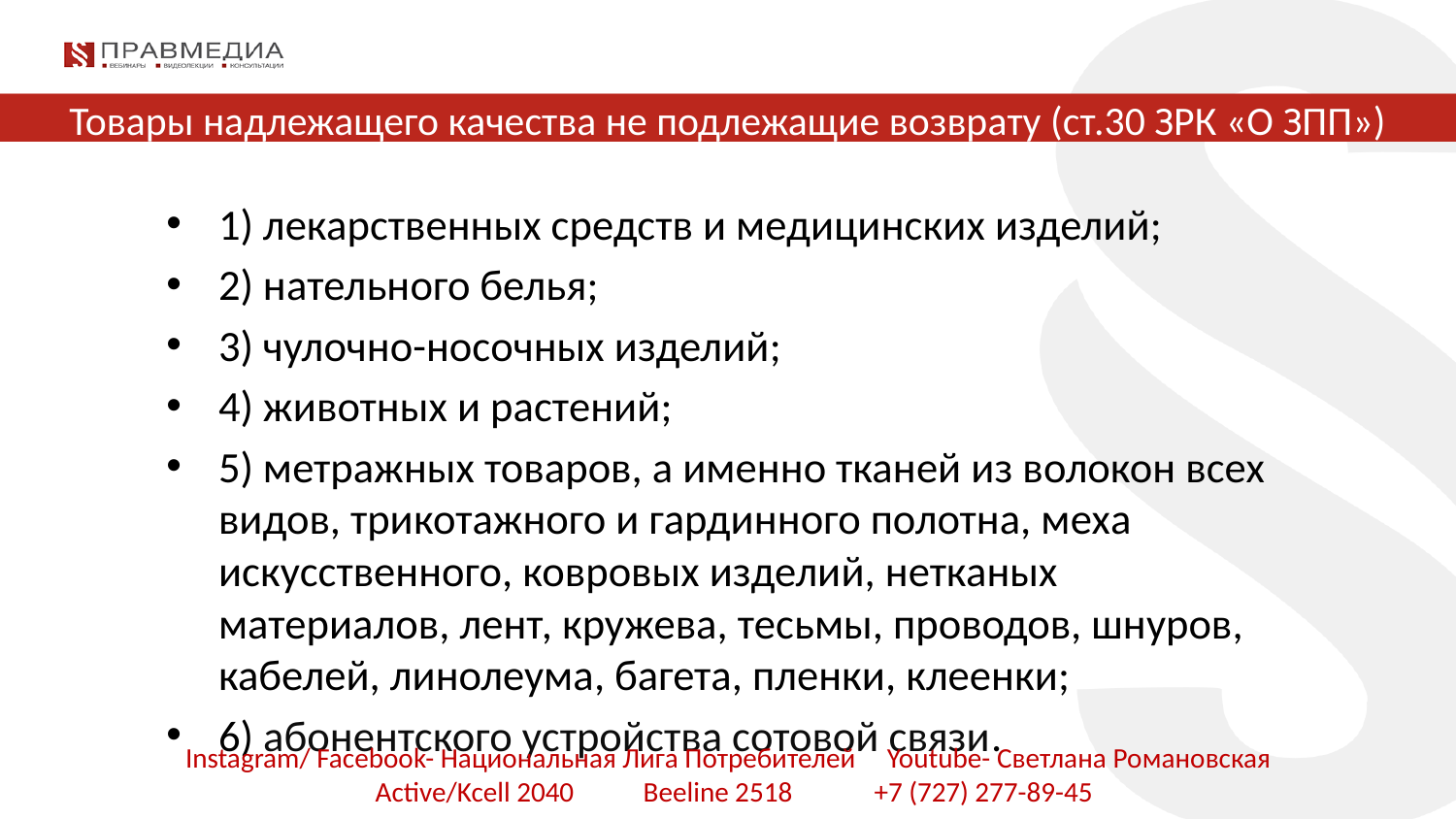

# Товары надлежащего качества не подлежащие возврату (ст.30 ЗРК «О ЗПП»)
1) лекарственных средств и медицинских изделий;
2) нательного белья;
3) чулочно-носочных изделий;
4) животных и растений;
5) метражных товаров, а именно тканей из волокон всех видов, трикотажного и гардинного полотна, меха искусственного, ковровых изделий, нетканых материалов, лент, кружева, тесьмы, проводов, шнуров, кабелей, линолеума, багета, пленки, клеенки;
6) абонентского устройства сотовой связи.

Instagram/ Facebook- Национальная Лига Потребителей     Youtube- Светлана Романовская
  Active/Kcell 2040           Beeline 2518             +7 (727) 277-89-45